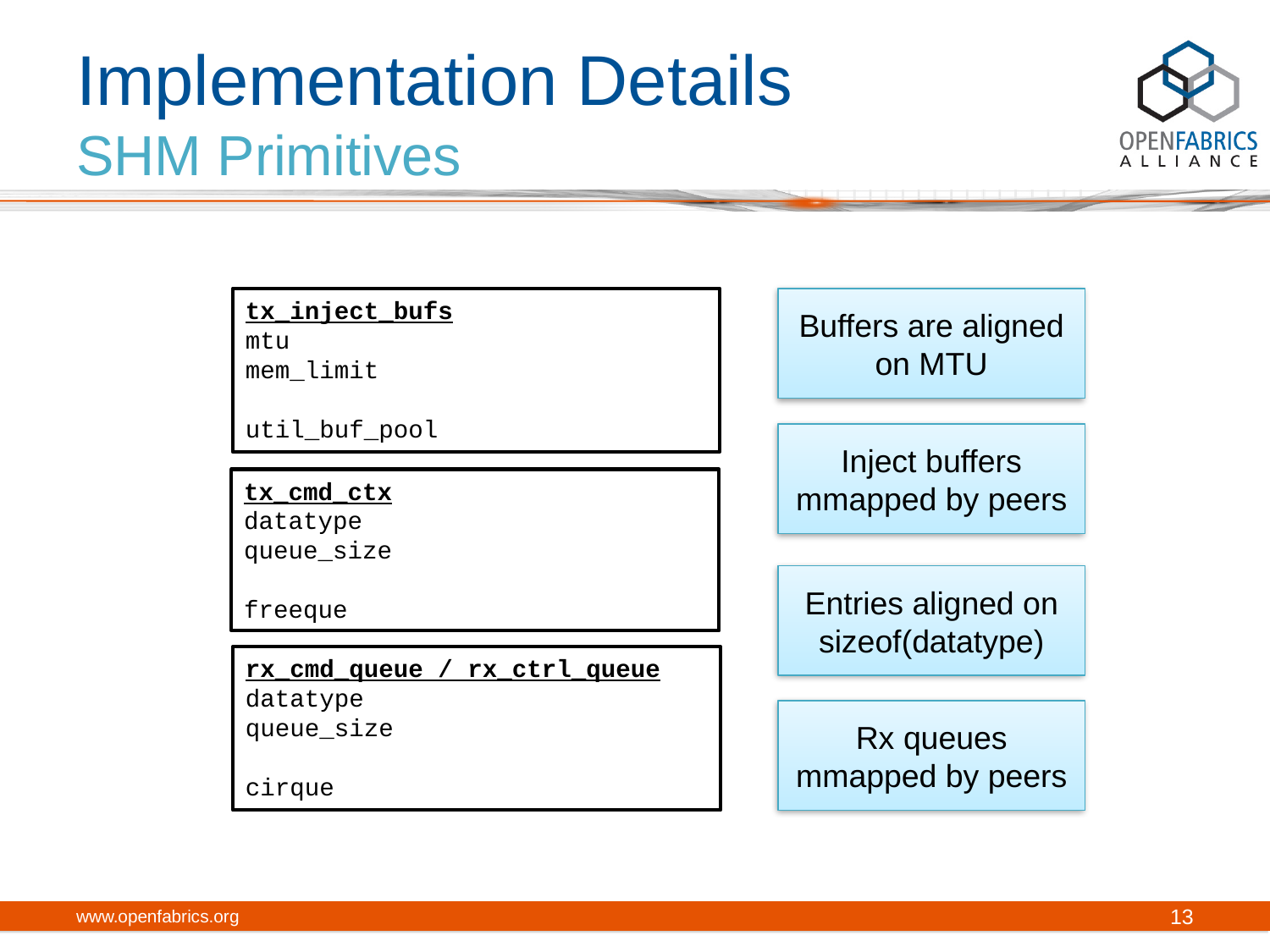

# Implementation Details SHM Primitives
tx_inject_bufs
mtu
mem_limit

util_buf_pool
Buffers are aligned on MTU
Inject buffers mmapped by peers
tx_cmd_ctx
datatype
queue_size

freeque
Entries aligned on sizeof(datatype)
rx_cmd_queue / rx_ctrl_queue
datatype
queue_size

cirque
Rx queues mmapped by peers
www.openfabrics.org
13